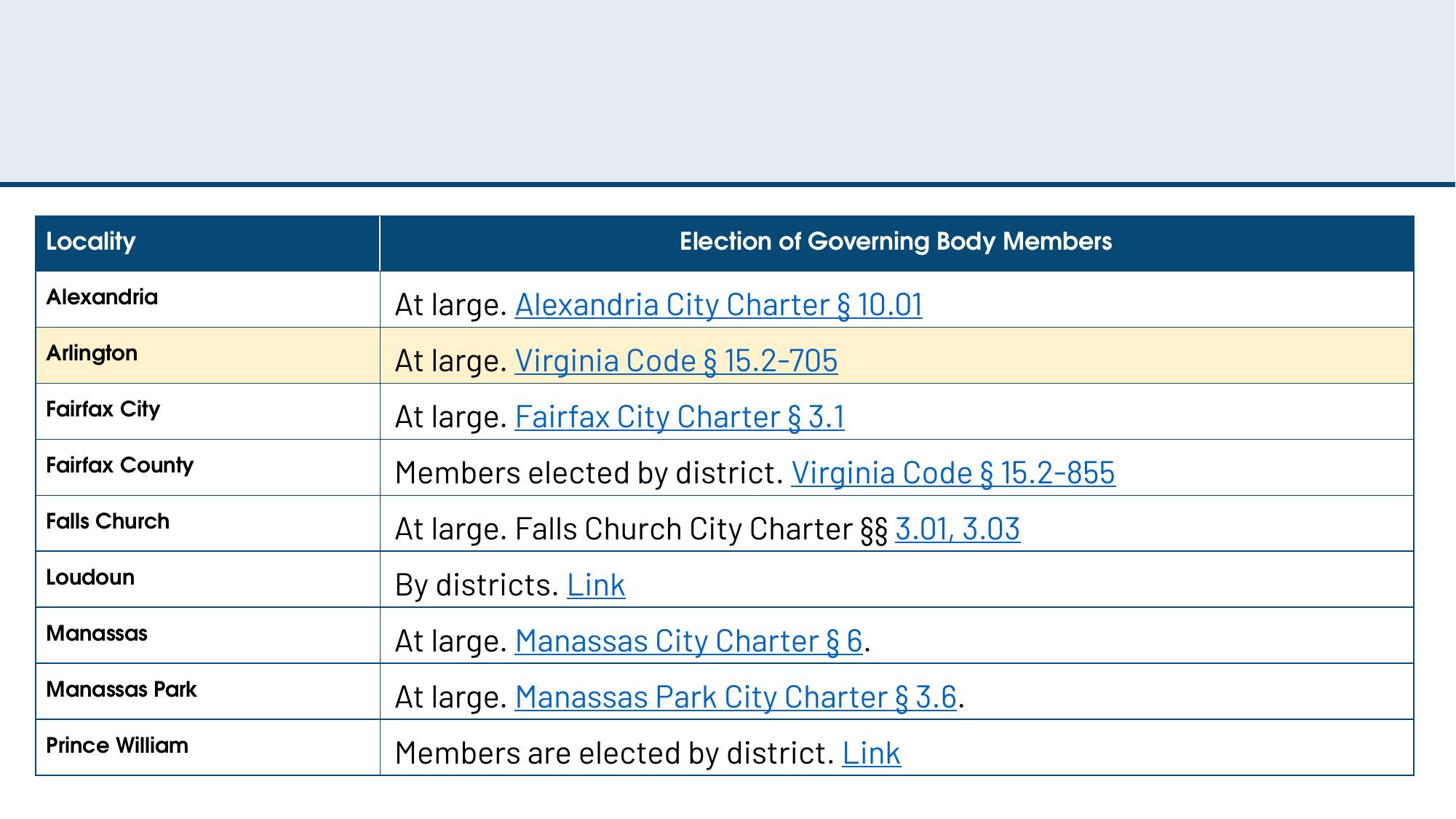

#
| Locality | Election of Governing Body Members |
| --- | --- |
| Alexandria | At large. Alexandria City Charter § 10.01 |
| Arlington | At large. Virginia Code § 15.2-705 |
| Fairfax City | At large. Fairfax City Charter § 3.1 |
| Fairfax County | Members elected by district. Virginia Code § 15.2-855 |
| Falls Church | At large. Falls Church City Charter §§ 3.01, 3.03 |
| Loudoun | By districts. Link |
| Manassas | At large. Manassas City Charter § 6. |
| Manassas Park | At large. Manassas Park City Charter § 3.6. |
| Prince William | Members are elected by district. Link |